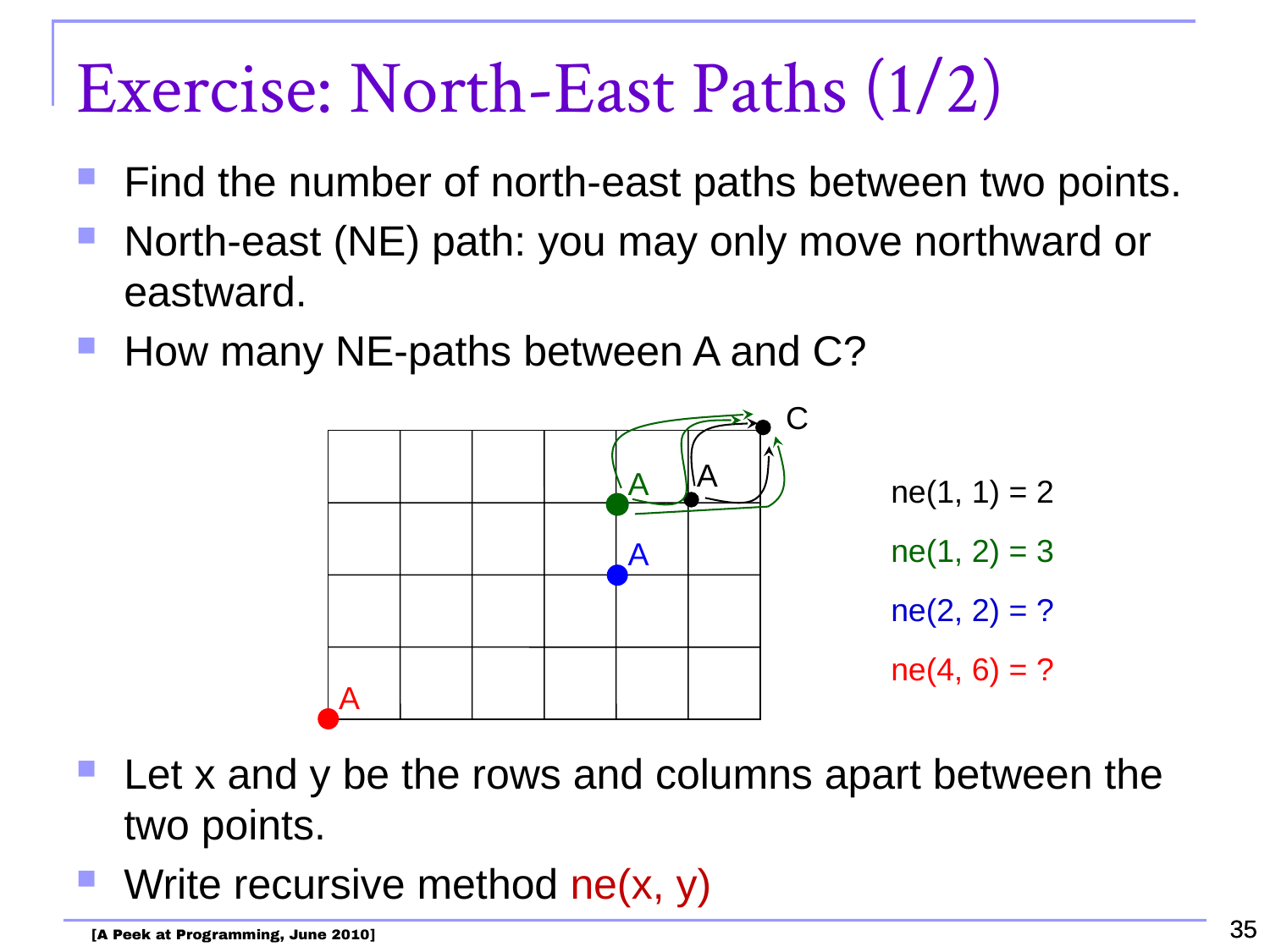

Exercise: North-East Paths (1/2)
Find the number of north-east paths between two points.
North-east (NE) path: you may only move northward or eastward.
How many NE-paths between A and C?

C

A

A

ne(1, 1) = 2
ne(1, 2) = 3
ne(2, 2) = ?
ne(4, 6) = ?
A

A

Let x and y be the rows and columns apart between the two points.
Write recursive method ne(x, y)

35
35
[A Peek at Programming, June 2010]